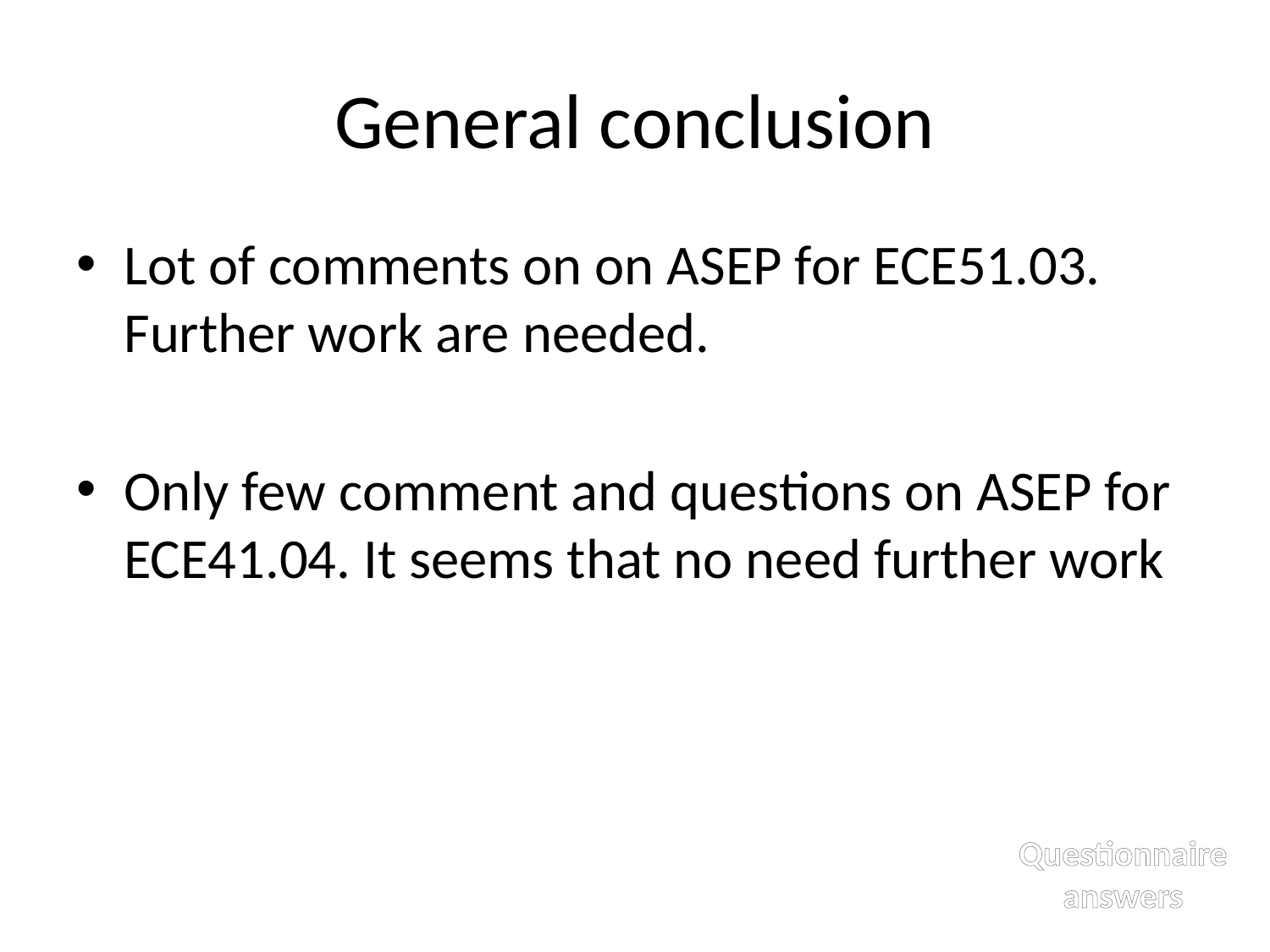

# General conclusion
Lot of comments on on ASEP for ECE51.03. Further work are needed.

Only few comment and questions on ASEP for ECE41.04. It seems that no need further work
Questionnaire
answers